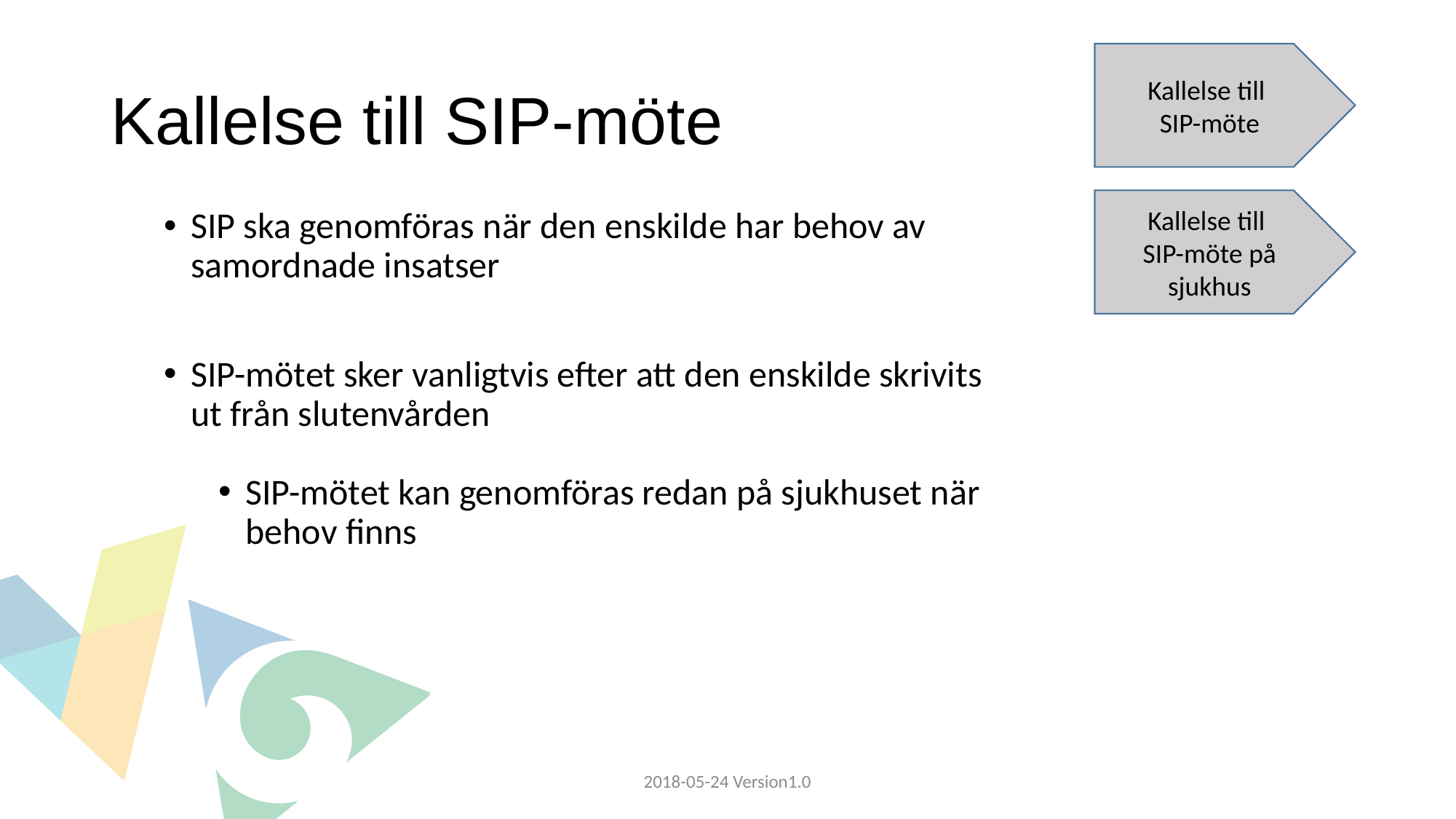

# Kallelse till SIP-möte
Kallelse till
SIP-möte
Kallelse till
SIP-möte på sjukhus
SIP ska genomföras när den enskilde har behov av samordnade insatser

SIP-mötet sker vanligtvis efter att den enskilde skrivits ut från slutenvården

SIP-mötet kan genomföras redan på sjukhuset när behov finns
2018-05-24 Version1.0